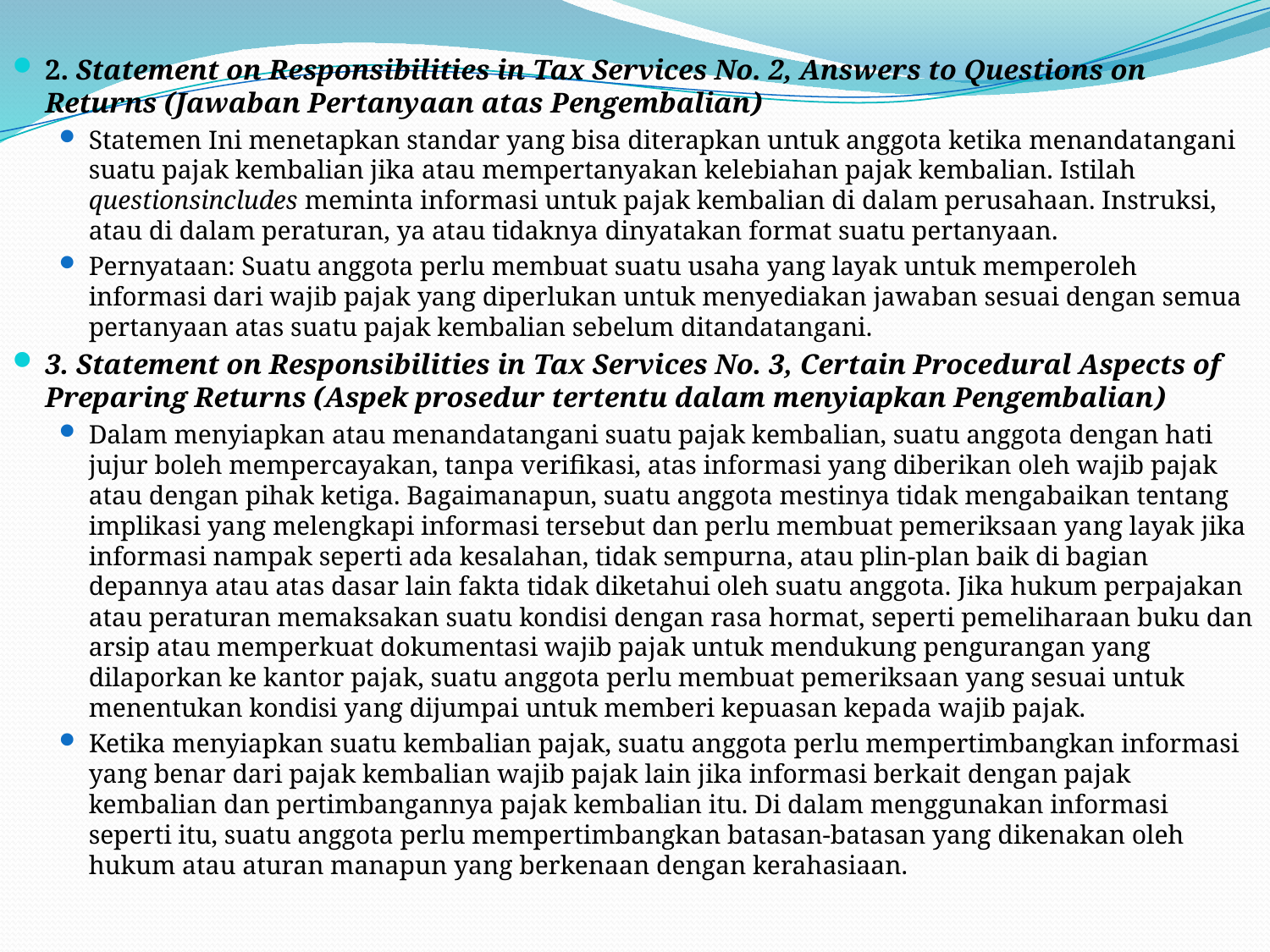

2. Statement on Responsibilities in Tax Services No. 2, Answers to Questions on Returns (Jawaban Pertanyaan atas Pengembalian)
Statemen Ini menetapkan standar yang bisa diterapkan untuk anggota ketika menandatangani suatu pajak kembalian jika atau mempertanyakan kelebiahan pajak kembalian. Istilah questionsincludes meminta informasi untuk pajak kembalian di dalam perusahaan. Instruksi, atau di dalam peraturan, ya atau tidaknya dinyatakan format suatu pertanyaan.
Pernyataan: Suatu anggota perlu membuat suatu usaha yang layak untuk memperoleh informasi dari wajib pajak yang diperlukan untuk menyediakan jawaban sesuai dengan semua pertanyaan atas suatu pajak kembalian sebelum ditandatangani.
3. Statement on Responsibilities in Tax Services No. 3, Certain Procedural Aspects of Preparing Returns (Aspek prosedur tertentu dalam menyiapkan Pengembalian)
Dalam menyiapkan atau menandatangani suatu pajak kembalian, suatu anggota dengan hati jujur boleh mempercayakan, tanpa verifikasi, atas informasi yang diberikan oleh wajib pajak atau dengan pihak ketiga. Bagaimanapun, suatu anggota mestinya tidak mengabaikan tentang implikasi yang melengkapi informasi tersebut dan perlu membuat pemeriksaan yang layak jika informasi nampak seperti ada kesalahan, tidak sempurna, atau plin-plan baik di bagian depannya atau atas dasar lain fakta tidak diketahui oleh suatu anggota. Jika hukum perpajakan atau peraturan memaksakan suatu kondisi dengan rasa hormat, seperti pemeliharaan buku dan arsip atau memperkuat dokumentasi wajib pajak untuk mendukung pengurangan yang dilaporkan ke kantor pajak, suatu anggota perlu membuat pemeriksaan yang sesuai untuk menentukan kondisi yang dijumpai untuk memberi kepuasan kepada wajib pajak.
Ketika menyiapkan suatu kembalian pajak, suatu anggota perlu mempertimbangkan informasi yang benar dari pajak kembalian wajib pajak lain jika informasi berkait dengan pajak kembalian dan pertimbangannya pajak kembalian itu. Di dalam menggunakan informasi seperti itu, suatu anggota perlu mempertimbangkan batasan-batasan yang dikenakan oleh hukum atau aturan manapun yang berkenaan dengan kerahasiaan.